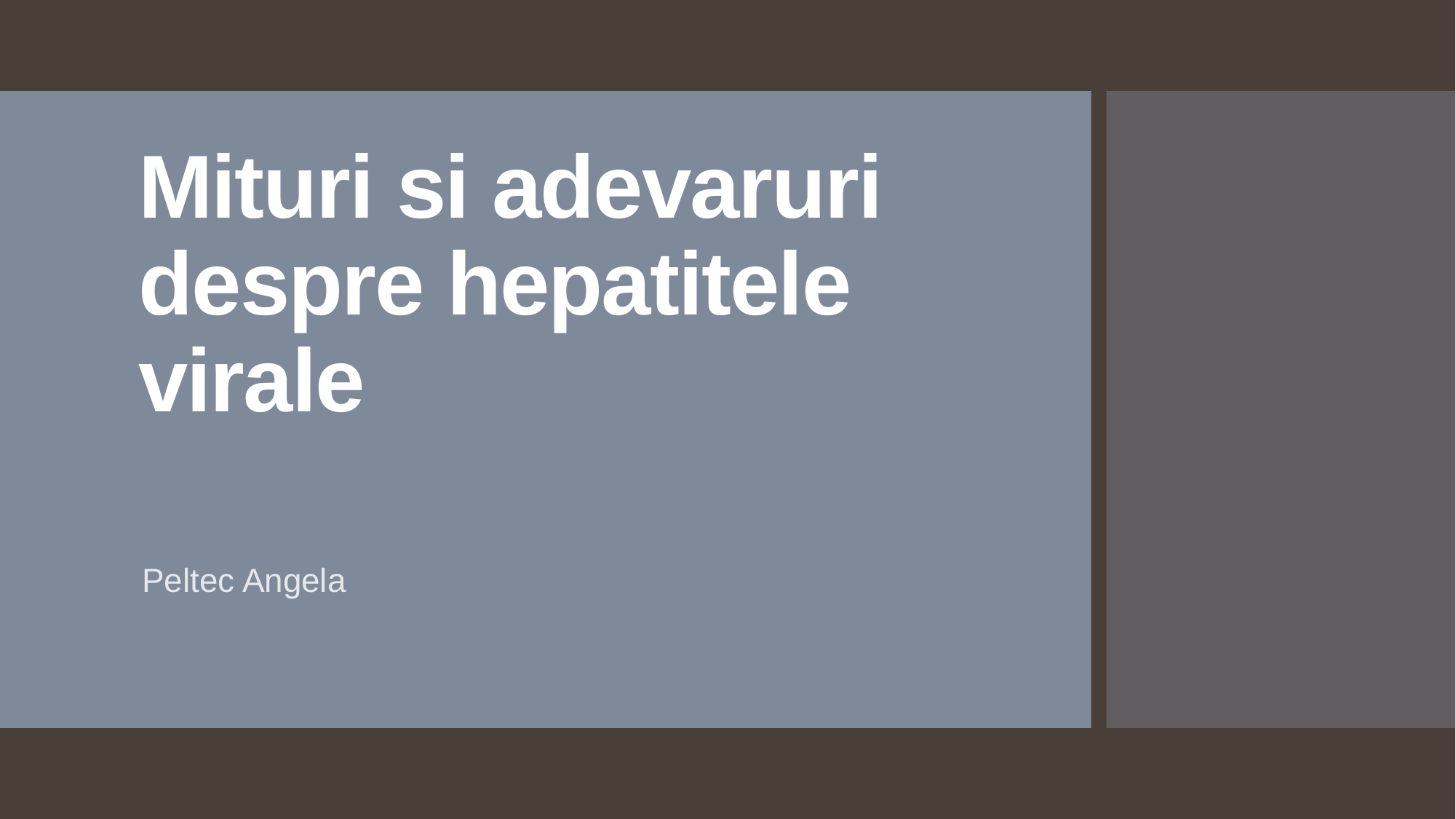

# Mituri si adevaruri despre hepatitele virale
Peltec Angela